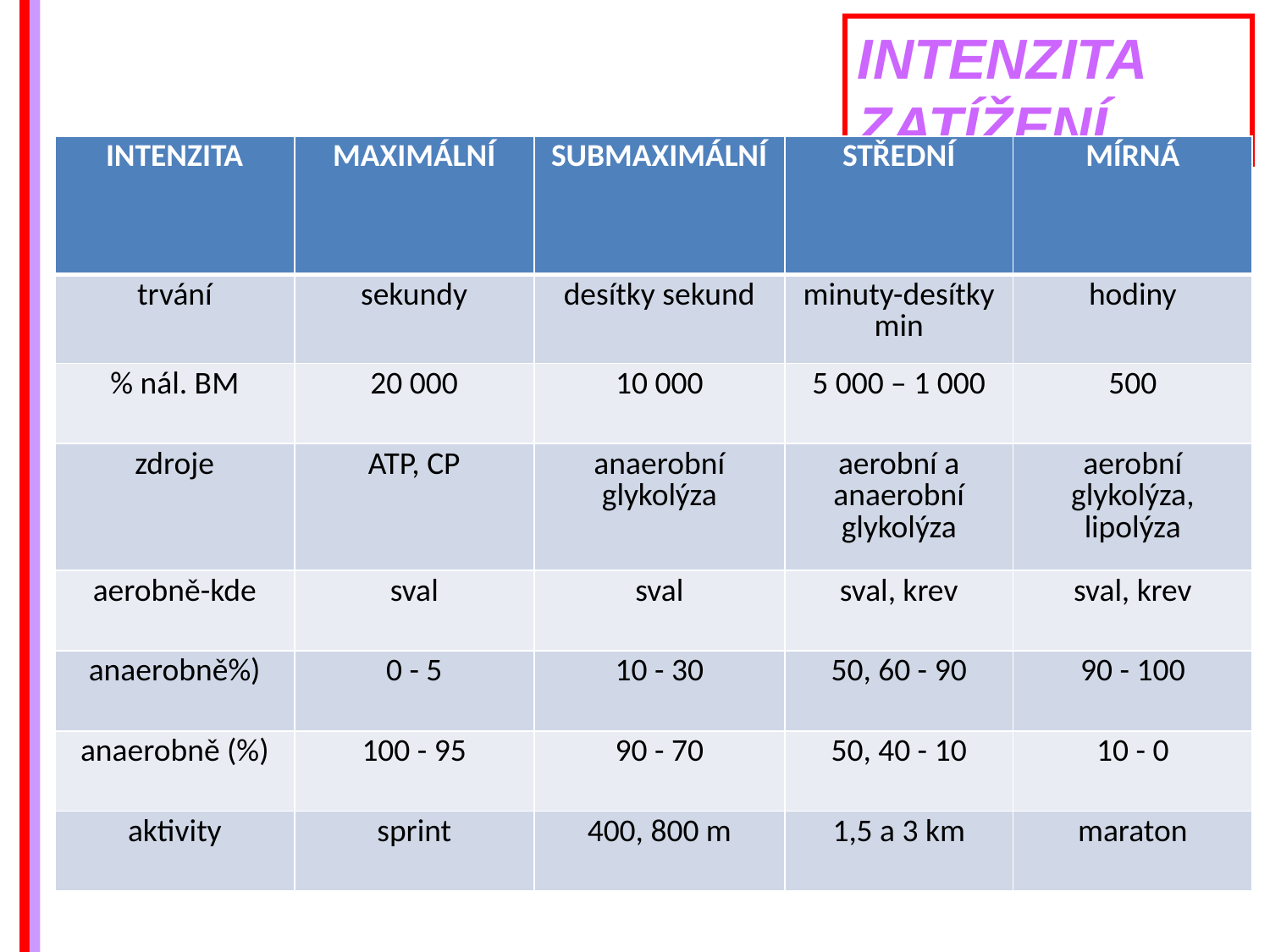

INTENZITA ZATÍŽENÍ
| INTENZITA | MAXIMÁLNÍ | SUBMAXIMÁLNÍ | STŘEDNÍ | MÍRNÁ |
| --- | --- | --- | --- | --- |
| trvání | sekundy | desítky sekund | minuty-desítky min | hodiny |
| % nál. BM | 20 000 | 10 000 | 5 000 – 1 000 | 500 |
| zdroje | ATP, CP | anaerobní glykolýza | aerobní a anaerobní glykolýza | aerobní glykolýza, lipolýza |
| aerobně-kde | sval | sval | sval, krev | sval, krev |
| anaerobně%) | 0 - 5 | 10 - 30 | 50, 60 - 90 | 90 - 100 |
| anaerobně (%) | 100 - 95 | 90 - 70 | 50, 40 - 10 | 10 - 0 |
| aktivity | sprint | 400, 800 m | 1,5 a 3 km | maraton |